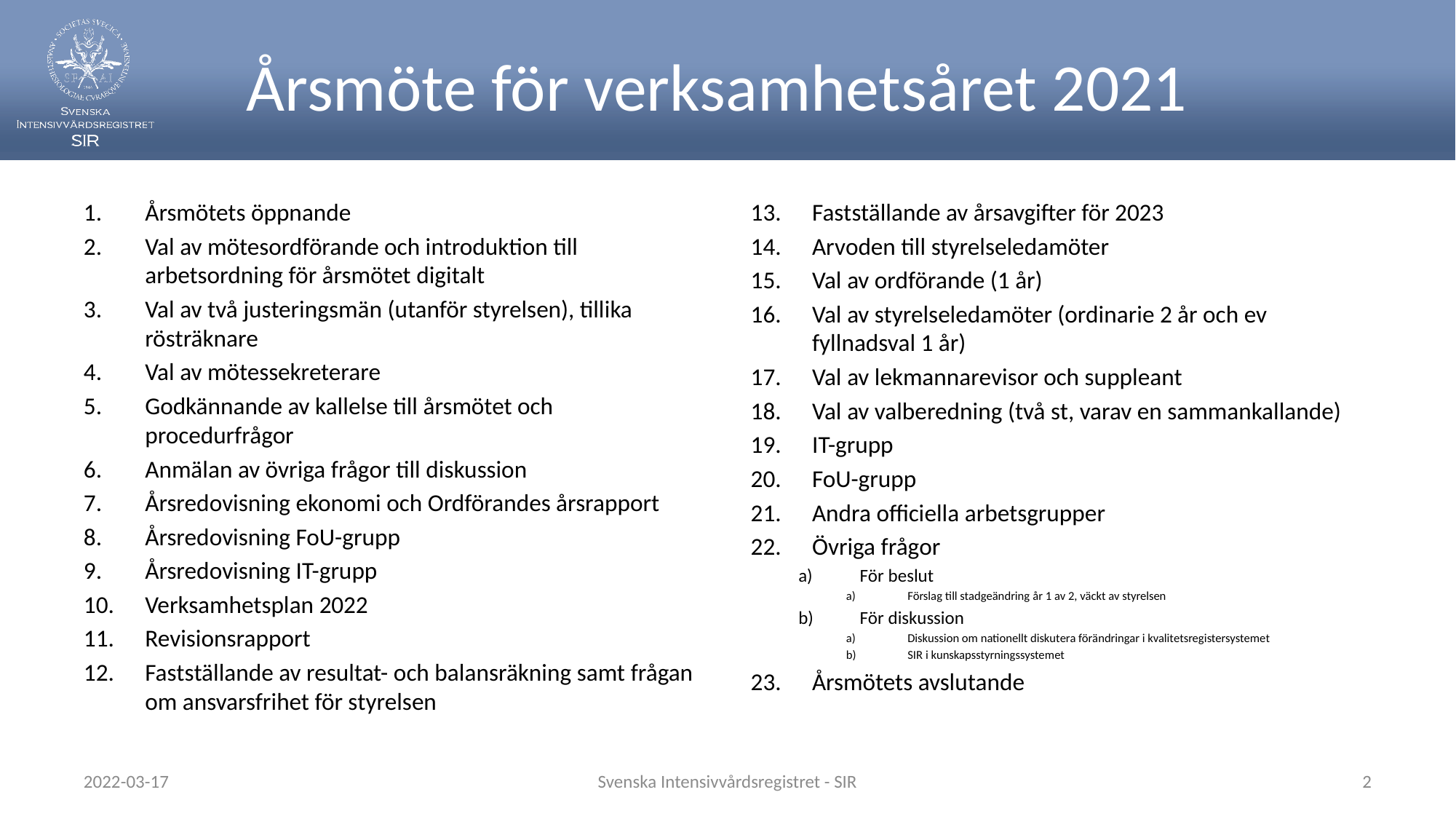

# Årsmöte för verksamhetsåret 2021
Årsmötets öppnande
Val av mötesordförande och introduktion till arbetsordning för årsmötet digitalt
Val av två justeringsmän (utanför styrelsen), tillika rösträknare
Val av mötessekreterare
Godkännande av kallelse till årsmötet och procedurfrågor
Anmälan av övriga frågor till diskussion
Årsredovisning ekonomi och Ordförandes årsrapport
Årsredovisning FoU-grupp
Årsredovisning IT-grupp
Verksamhetsplan 2022
Revisionsrapport
Fastställande av resultat- och balansräkning samt frågan om ansvarsfrihet för styrelsen

Fastställande av årsavgifter för 2023
Arvoden till styrelseledamöter
Val av ordförande (1 år)
Val av styrelseledamöter (ordinarie 2 år och ev fyllnadsval 1 år)
Val av lekmannarevisor och suppleant
Val av valberedning (två st, varav en sammankallande)
IT-grupp
FoU-grupp
Andra officiella arbetsgrupper
Övriga frågor
För beslut
Förslag till stadgeändring år 1 av 2, väckt av styrelsen
För diskussion
Diskussion om nationellt diskutera förändringar i kvalitetsregistersystemet
SIR i kunskapsstyrningssystemet
Årsmötets avslutande
2022-03-17
Svenska Intensivvårdsregistret - SIR
2